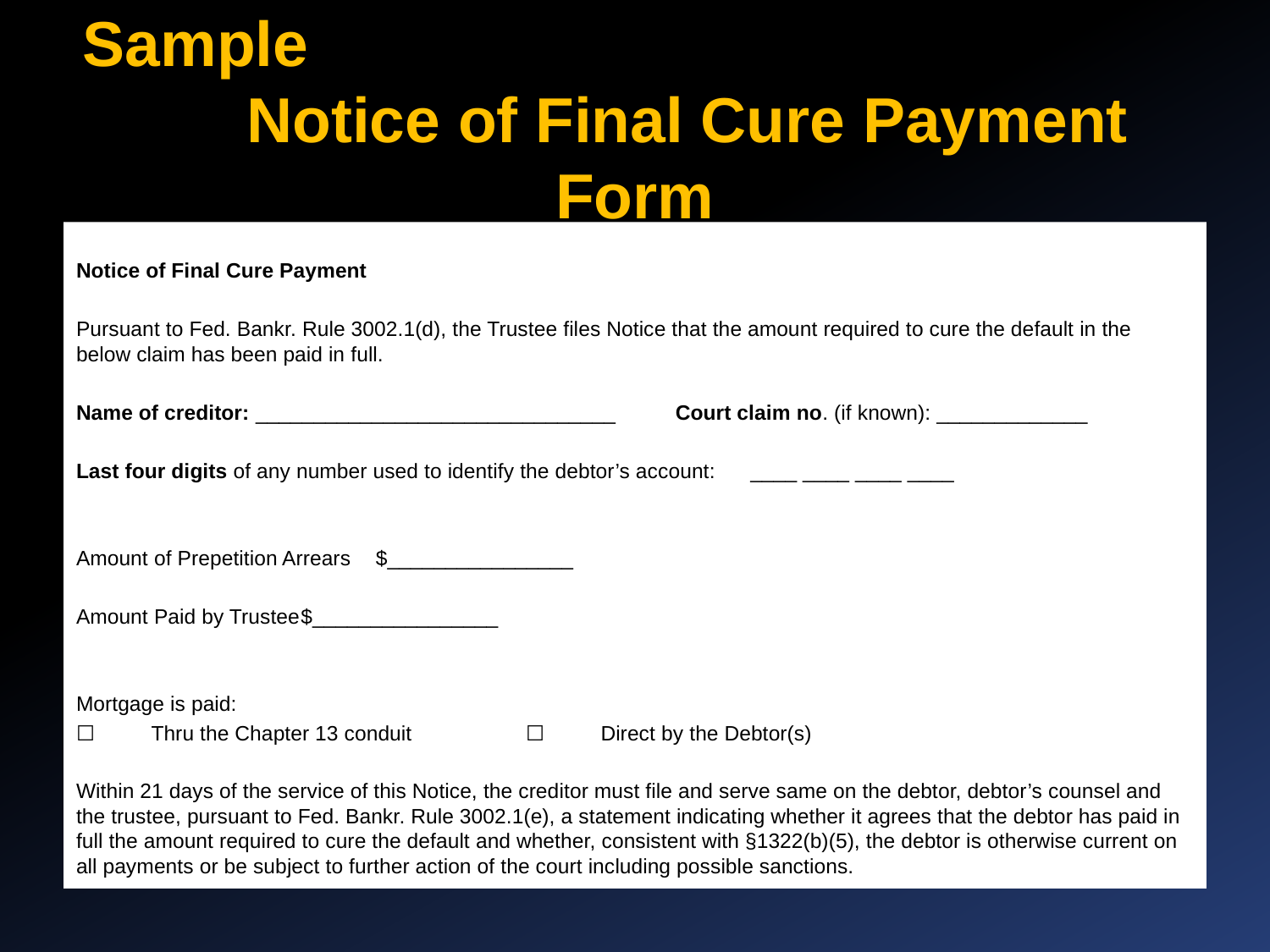

# Sample                                                         Notice of Final Cure Payment Form

Notice of Final Cure Payment

Pursuant to Fed. Bankr. Rule 3002.1(d), the Trustee files Notice that the amount required to cure the default in the below claim has been paid in full.

Name of creditor: _______________________________    	Court claim no. (if known): _____________

Last four digits of any number used to identify the debtor’s account:	____ ____ ____ ____

Amount of Prepetition Arrears	$________________

Amount Paid by Trustee	$________________

Mortgage is paid:
☐	Thru the Chapter 13 conduit		☐	Direct by the Debtor(s)

Within 21 days of the service of this Notice, the creditor must file and serve same on the debtor, debtor’s counsel and the trustee, pursuant to Fed. Bankr. Rule 3002.1(e), a statement indicating whether it agrees that the debtor has paid in full the amount required to cure the default and whether, consistent with §1322(b)(5), the debtor is otherwise current on all payments or be subject to further action of the court including possible sanctions.